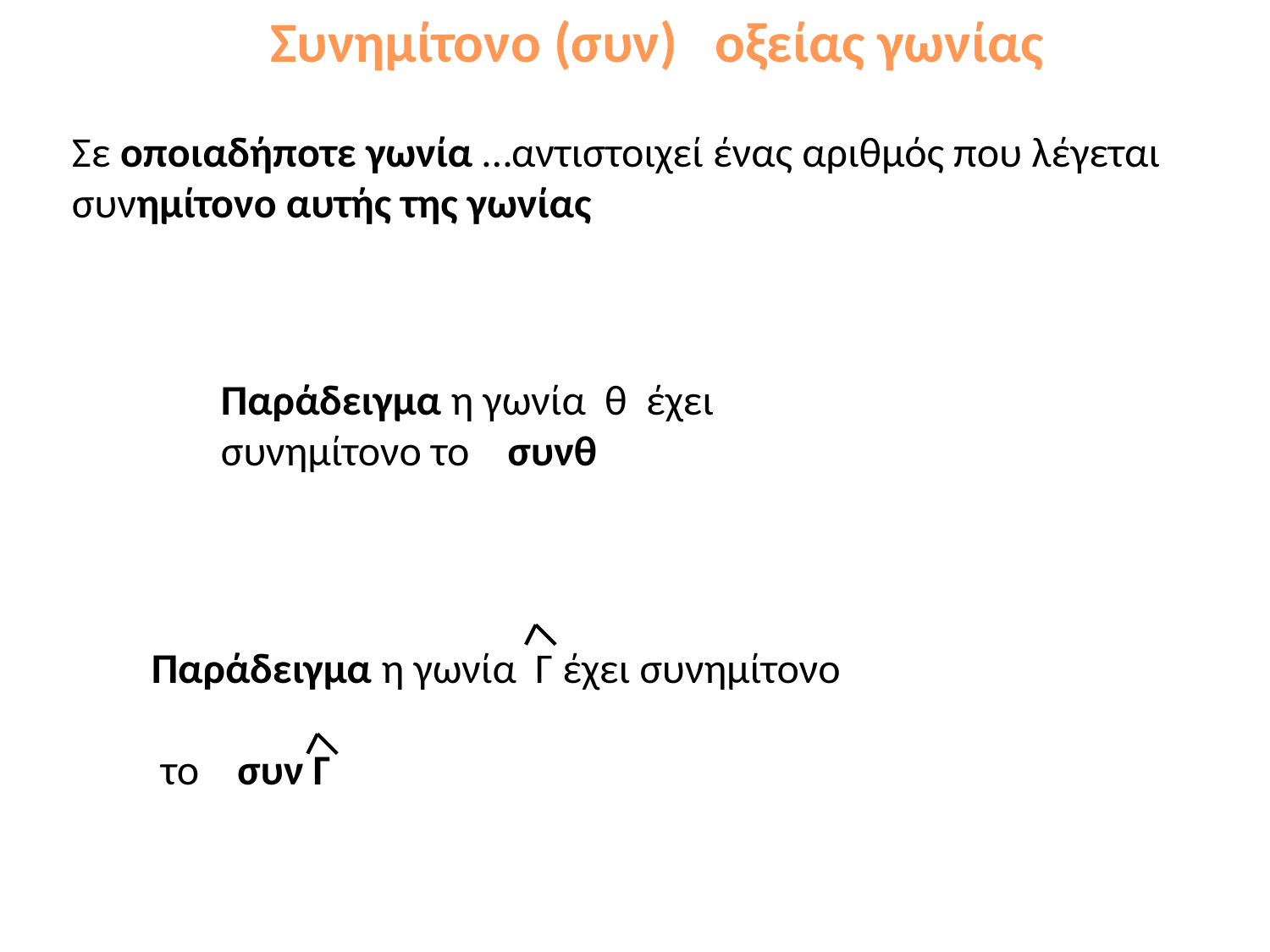

Συνημίτονο (συν)   οξείας γωνίας
Σε οποιαδήποτε γωνία …αντιστοιχεί ένας αριθμός που λέγεται συνημίτονο αυτής της γωνίας
Παράδειγμα η γωνία  θ  έχει συνημίτονο το    συνθ
Παράδειγμα η γωνία  Γ έχει συνημίτονο

 το    συν Γ